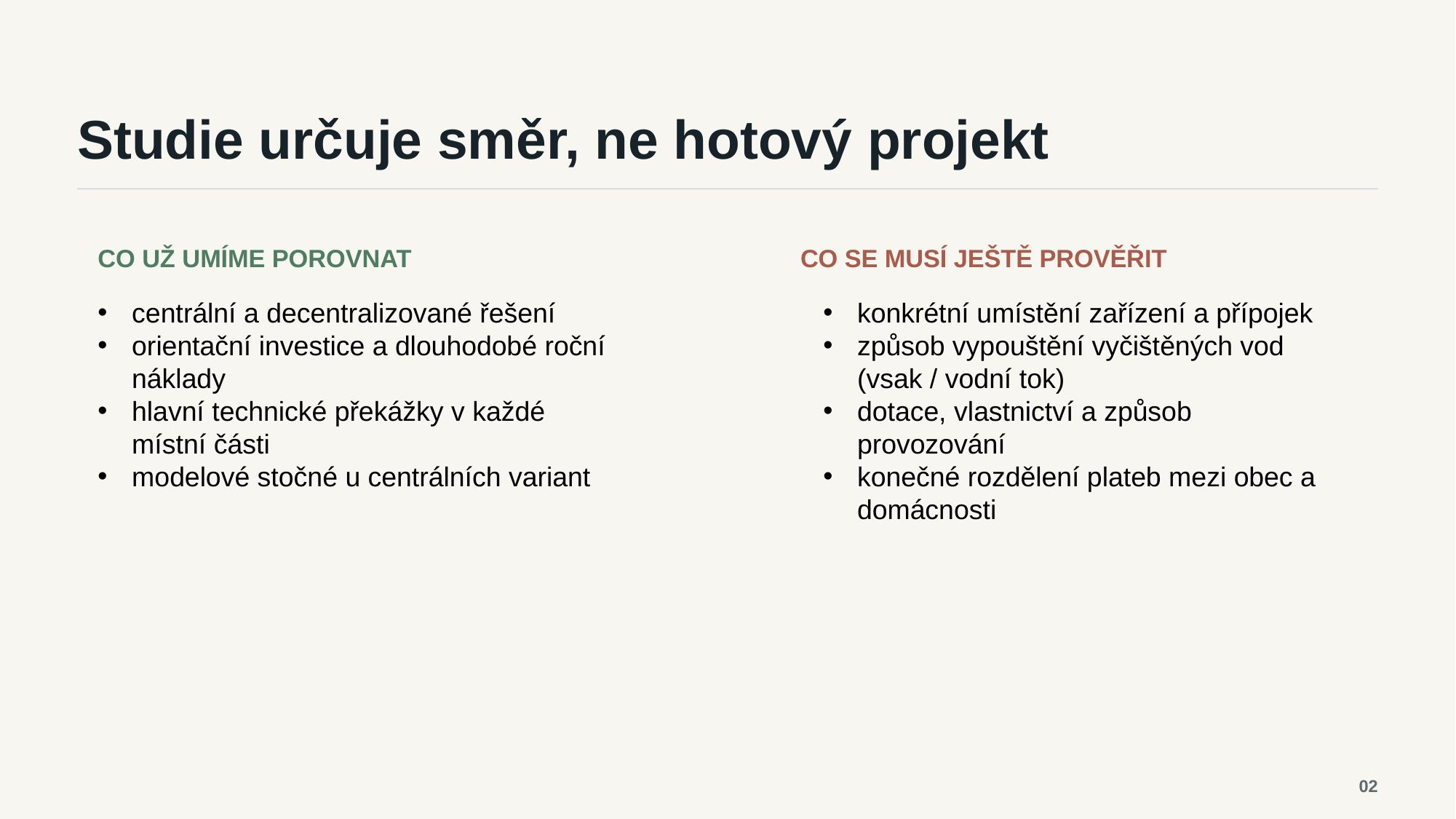

Studie určuje směr, ne hotový projekt

CO UŽ UMÍME POROVNAT
CO SE MUSÍ JEŠTĚ PROVĚŘIT
centrální a decentralizované řešení
orientační investice a dlouhodobé roční náklady
hlavní technické překážky v každé místní části
modelové stočné u centrálních variant
konkrétní umístění zařízení a přípojek
způsob vypouštění vyčištěných vod (vsak / vodní tok)
dotace, vlastnictví a způsob provozování
konečné rozdělení plateb mezi obec a domácnosti
02